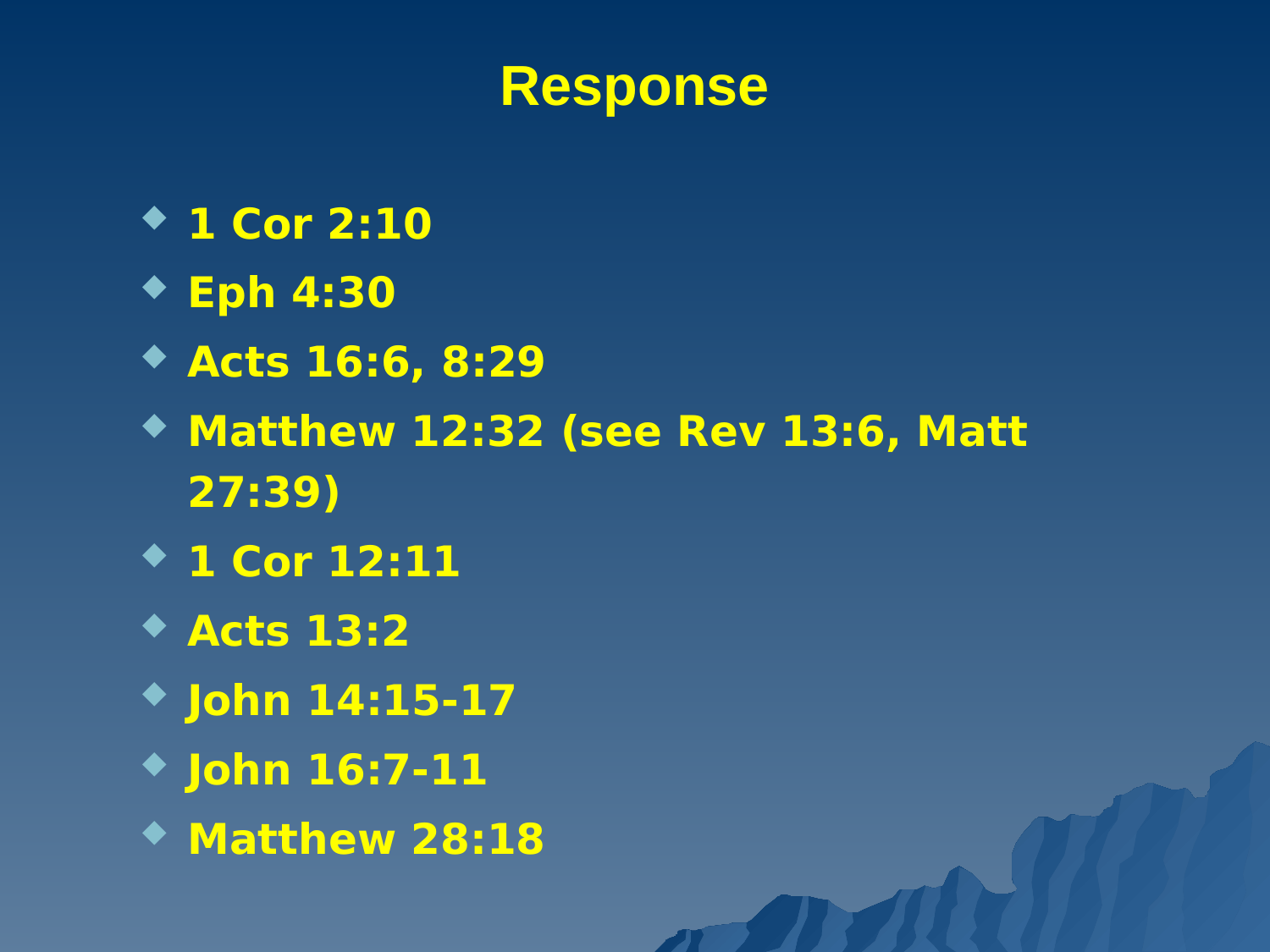

# Response
1 Cor 2:10
Eph 4:30
Acts 16:6, 8:29
Matthew 12:32 (see Rev 13:6, Matt 27:39)
1 Cor 12:11
Acts 13:2
John 14:15-17
John 16:7-11
Matthew 28:18